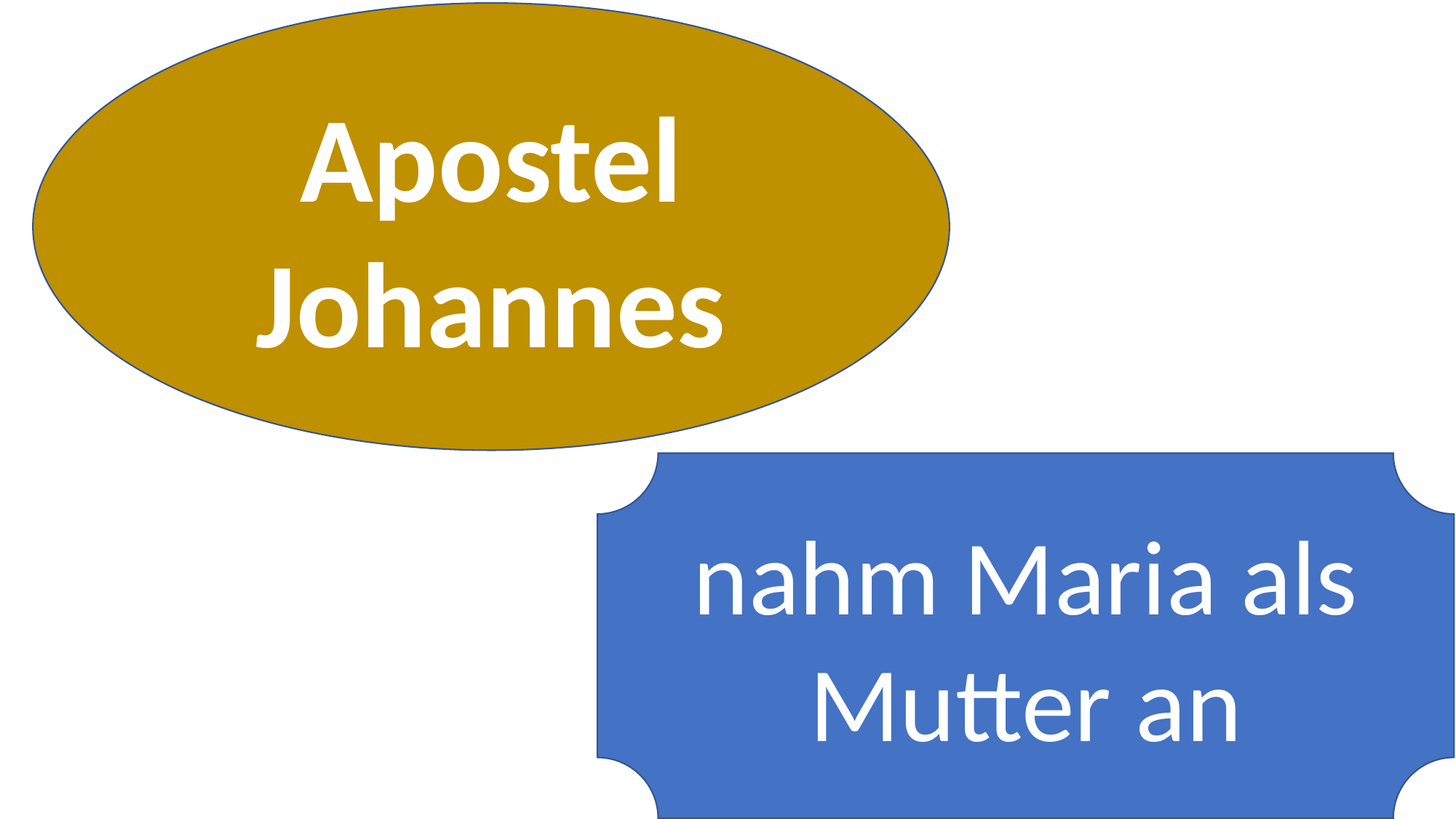

Apostel Johannes
nahm Maria als Mutter an